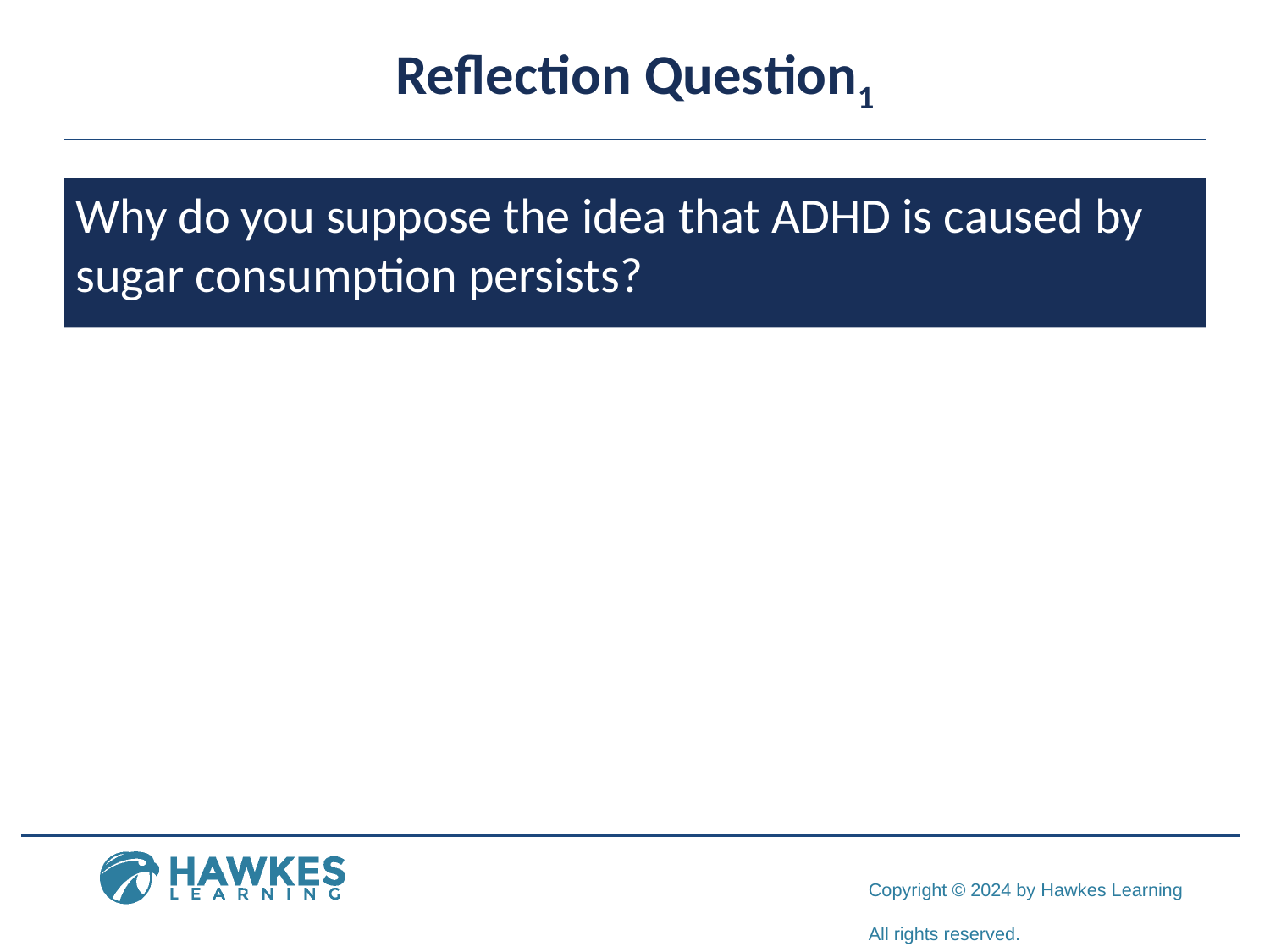

# Reflection Question1
Why do you suppose the idea that ADHD is caused by sugar consumption persists?